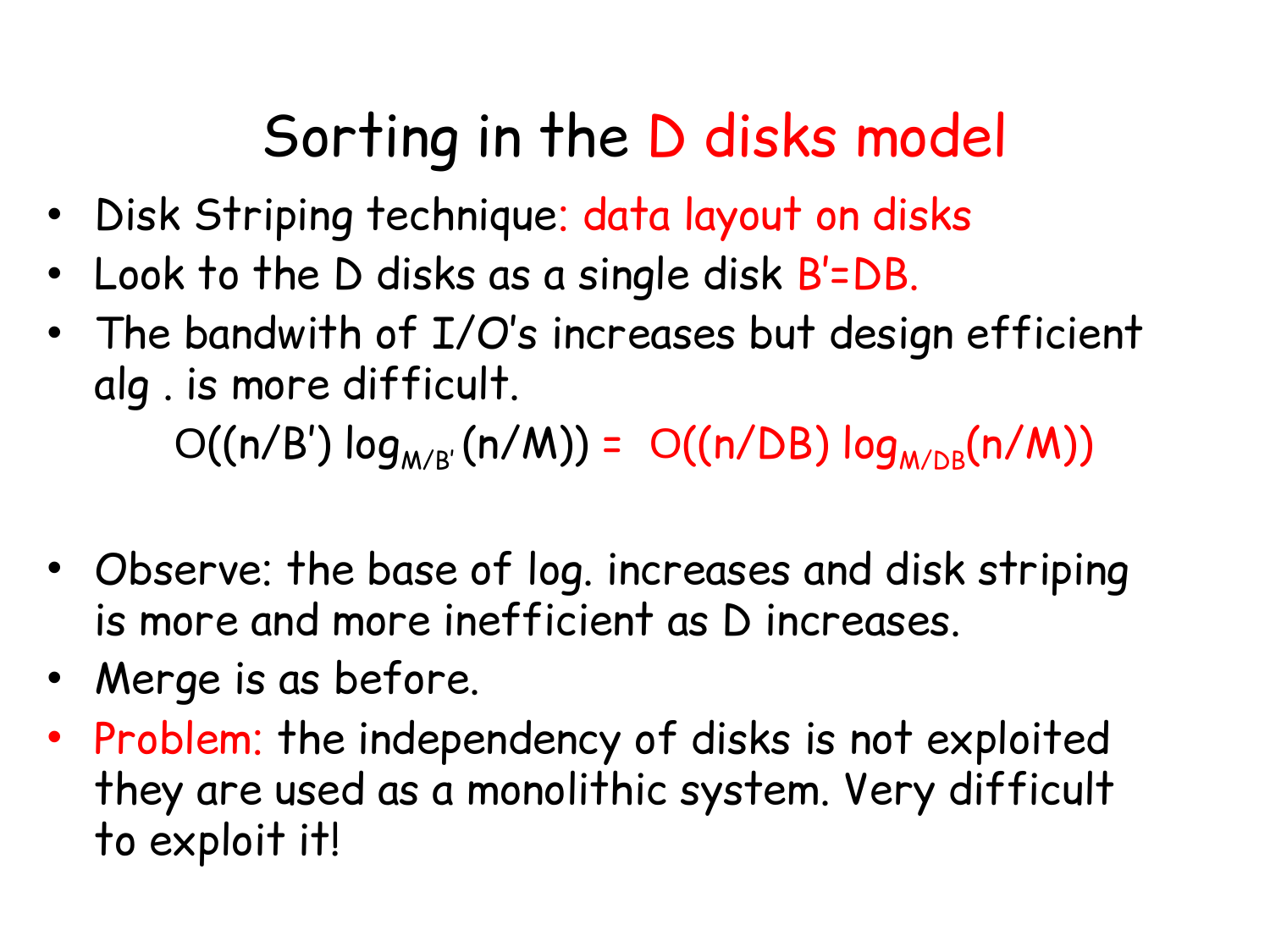

# Sorting in the D disks model
Disk Striping technique: data layout on disks
Look to the D disks as a single disk B’=DB.
The bandwith of I/O’s increases but design efficient alg . is more difficult.
          O((n/B’) logM/B’ (n/M)) =  O((n/DB) logM/DB(n/M))

Observe: the base of log. increases and disk striping is more and more inefficient as D increases.
Merge is as before.
Problem: the independency of disks is not exploited they are used as a monolithic system. Very difficult to exploit it!